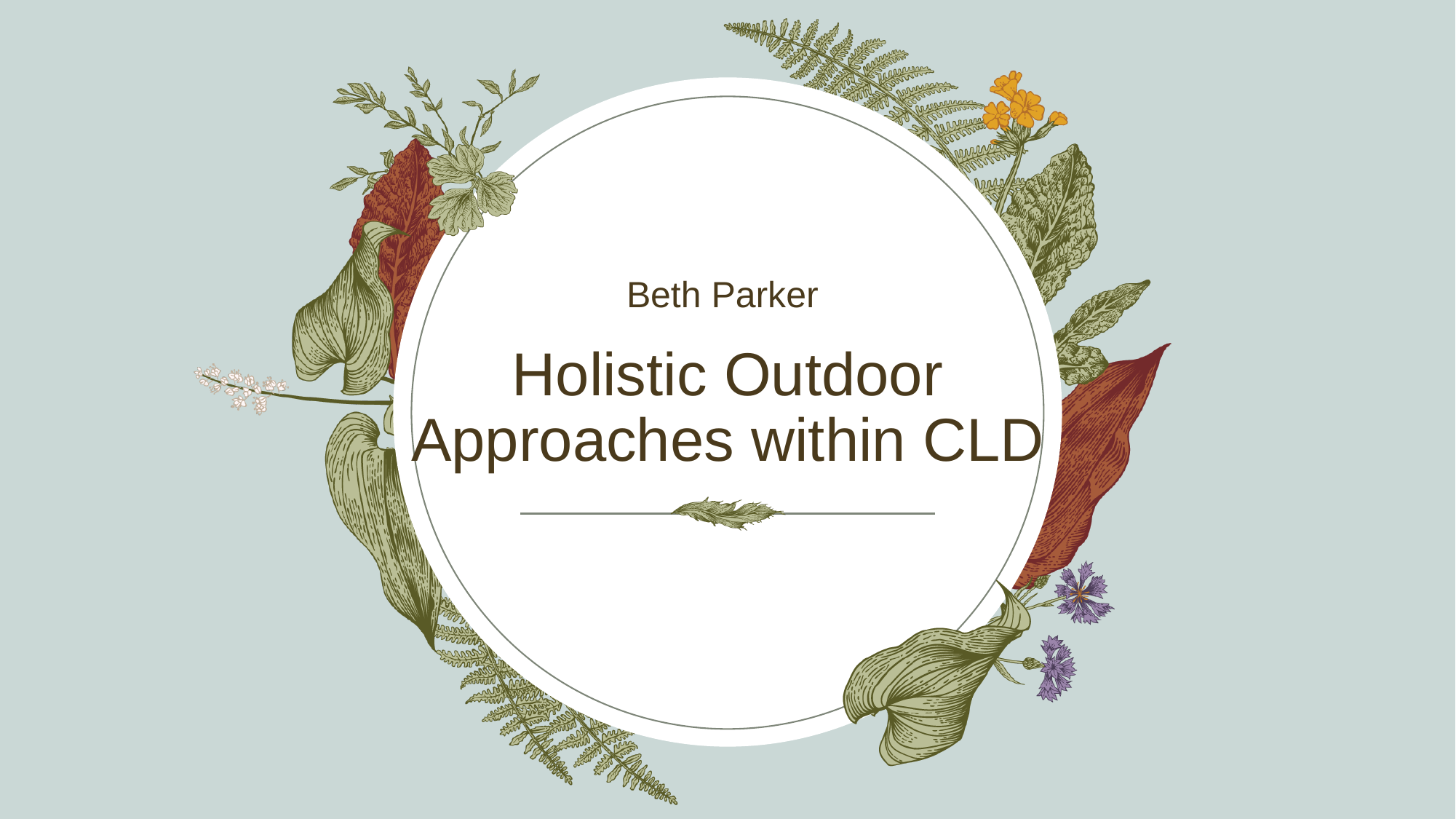

Beth Parker
# Holistic Outdoor Approaches within CLD